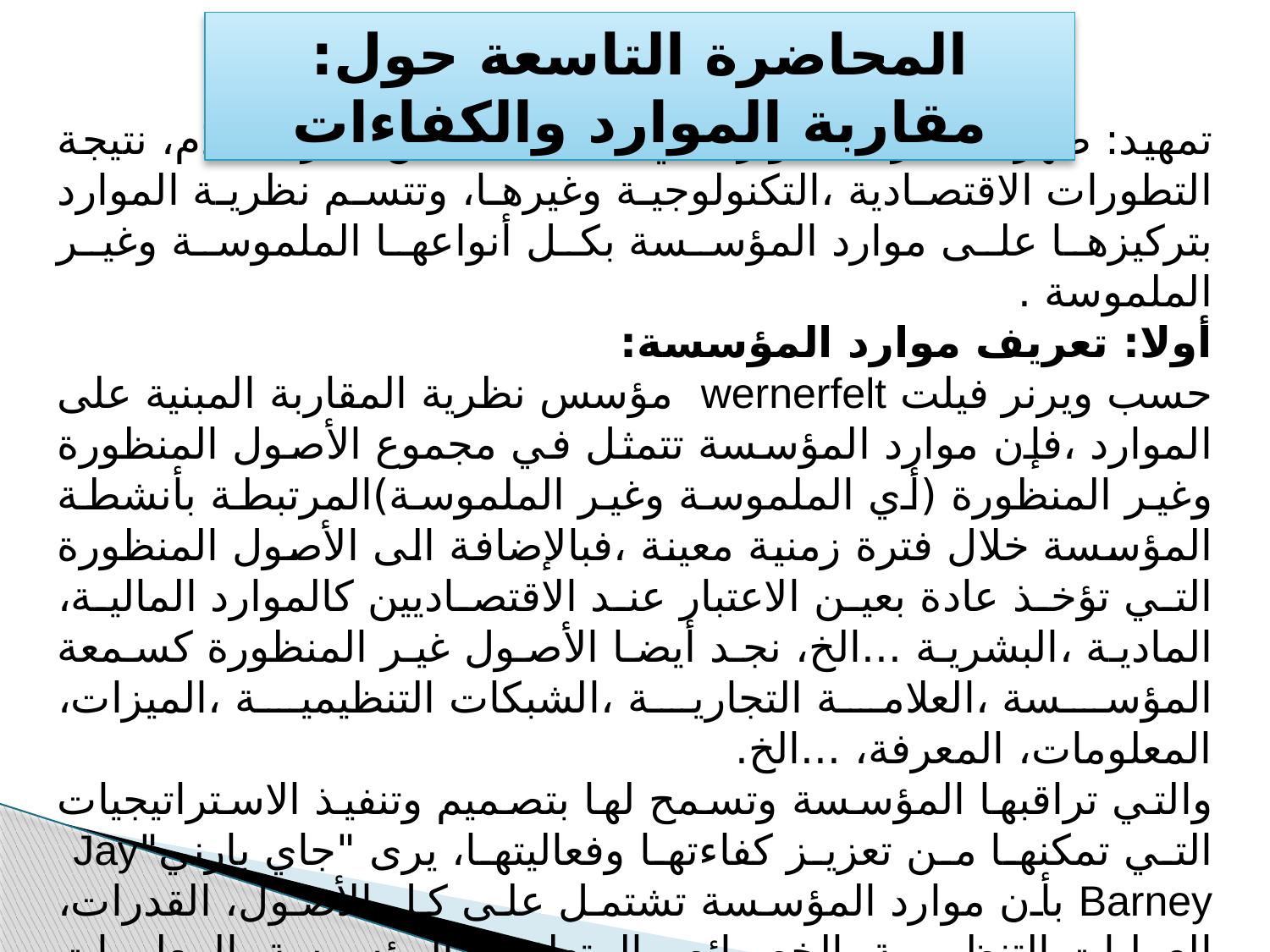

المحاضرة التاسعة حول: مقاربة الموارد والكفاءات
تمهيد: ظهرت نظرية الموارد في الثمانينيات من القرن 20م، نتيجة التطورات الاقتصادية ،التكنولوجية وغيرها، وتتسم نظرية الموارد بتركيزها على موارد المؤسسة بكل أنواعها الملموسة وغير الملموسة .
أولا: تعريف موارد المؤسسة:
حسب ويرنر فيلت wernerfelt  مؤسس نظرية المقاربة المبنية على الموارد ،فإن موارد المؤسسة تتمثل في مجموع الأصول المنظورة وغير المنظورة (أي الملموسة وغير الملموسة)المرتبطة بأنشطة المؤسسة خلال فترة زمنية معينة ،فبالإضافة الى الأصول المنظورة التي تؤخذ عادة بعين الاعتبار عند الاقتصاديين كالموارد المالية، المادية ،البشرية ...الخ، نجد أيضا الأصول غير المنظورة كسمعة المؤسسة ،العلامة التجارية ،الشبكات التنظيمية ،الميزات، المعلومات، المعرفة، ...الخ.
والتي تراقبها المؤسسة وتسمح لها بتصميم وتنفيذ الاستراتيجيات التي تمكنها من تعزيز كفاءتها وفعاليتها، يرى "جاي بارني"Jay Barney بأن موارد المؤسسة تشتمل على كل الأصول، القدرات، العمليات التنظيمية ،الخصائص المتعلقة بالمؤسسة ،المعلومات والمعرفة، وتتصف الموارد بإمكانية التحكم فيها والسيطرة عليها من جانب المؤسسة، وأيضا  تمكنها من وضع وتنفيذ الاستراتيجيات التي تسمح لها بتحسين وتطوير نشاطها وأدائها.